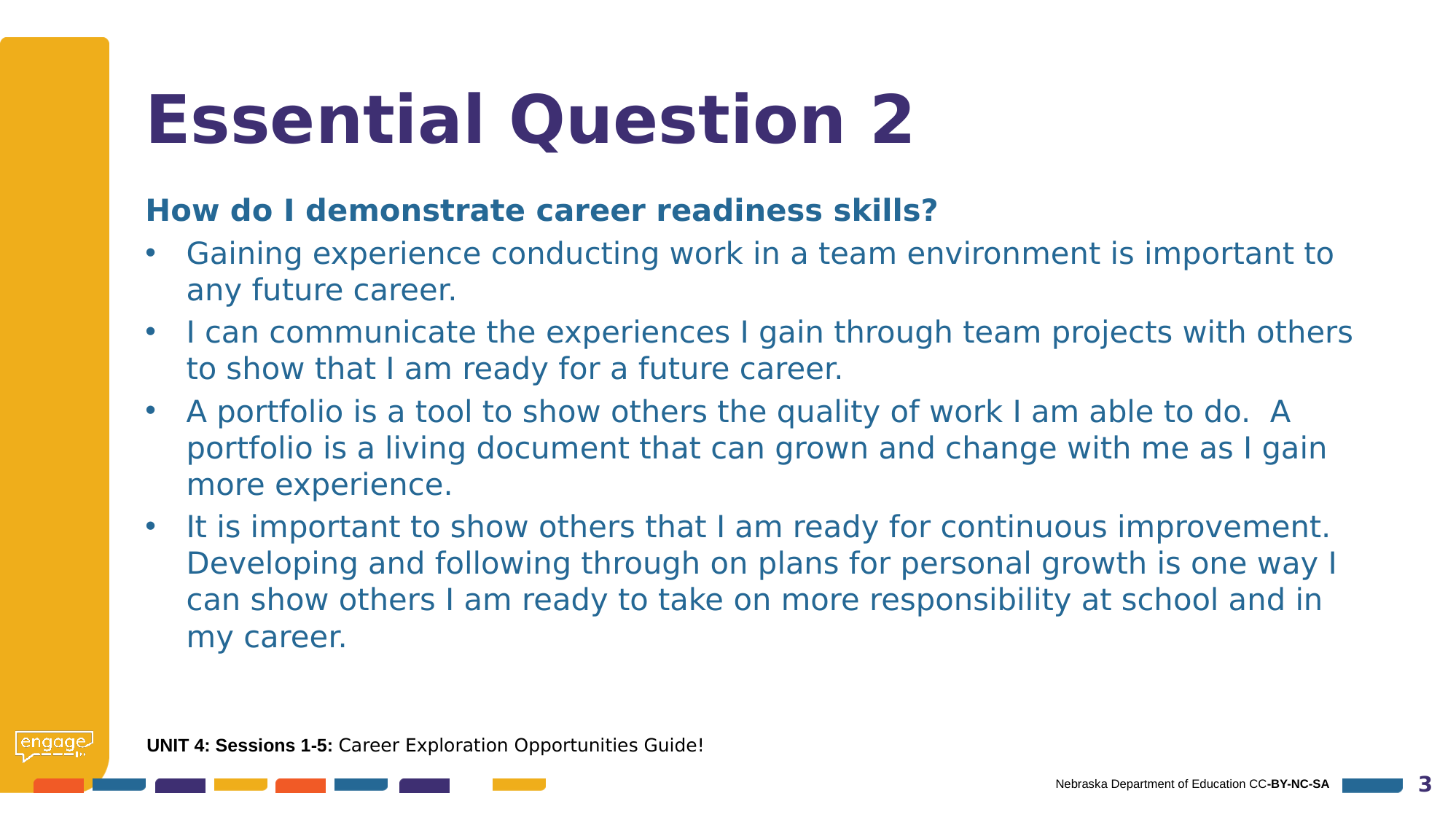

# Essential Question 2
How do I demonstrate career readiness skills?
Gaining experience conducting work in a team environment is important to any future career.
I can communicate the experiences I gain through team projects with others to show that I am ready for a future career.
A portfolio is a tool to show others the quality of work I am able to do.  A portfolio is a living document that can grown and change with me as I gain more experience.
It is important to show others that I am ready for continuous improvement.  Developing and following through on plans for personal growth is one way I can show others I am ready to take on more responsibility at school and in my career.

UNIT 4: Sessions 1-5: Career Exploration Opportunities Guide!